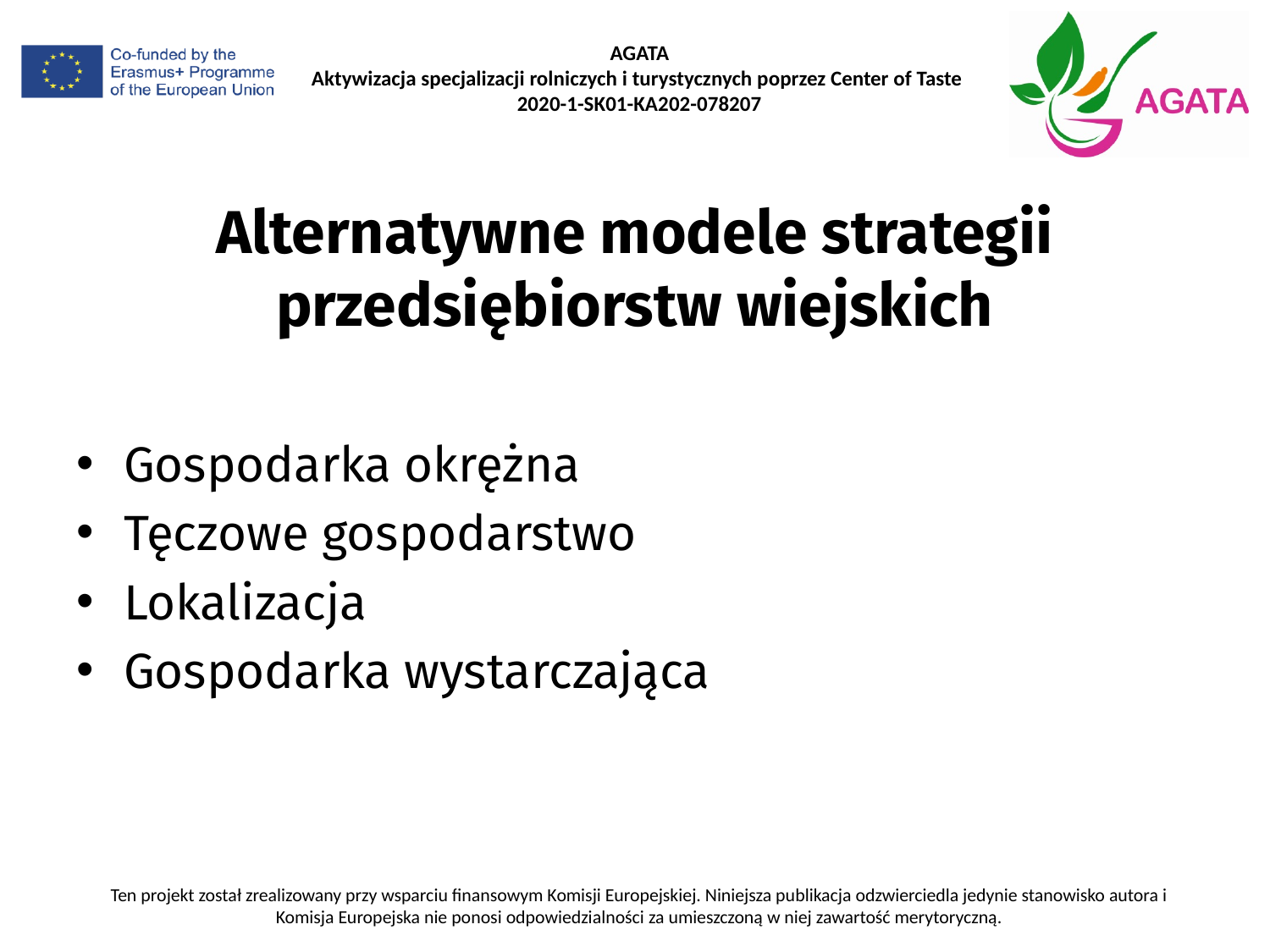

# Alternatywne modele strategii przedsiębiorstw wiejskich
Gospodarka okrężna
Tęczowe gospodarstwo
Lokalizacja
Gospodarka wystarczająca